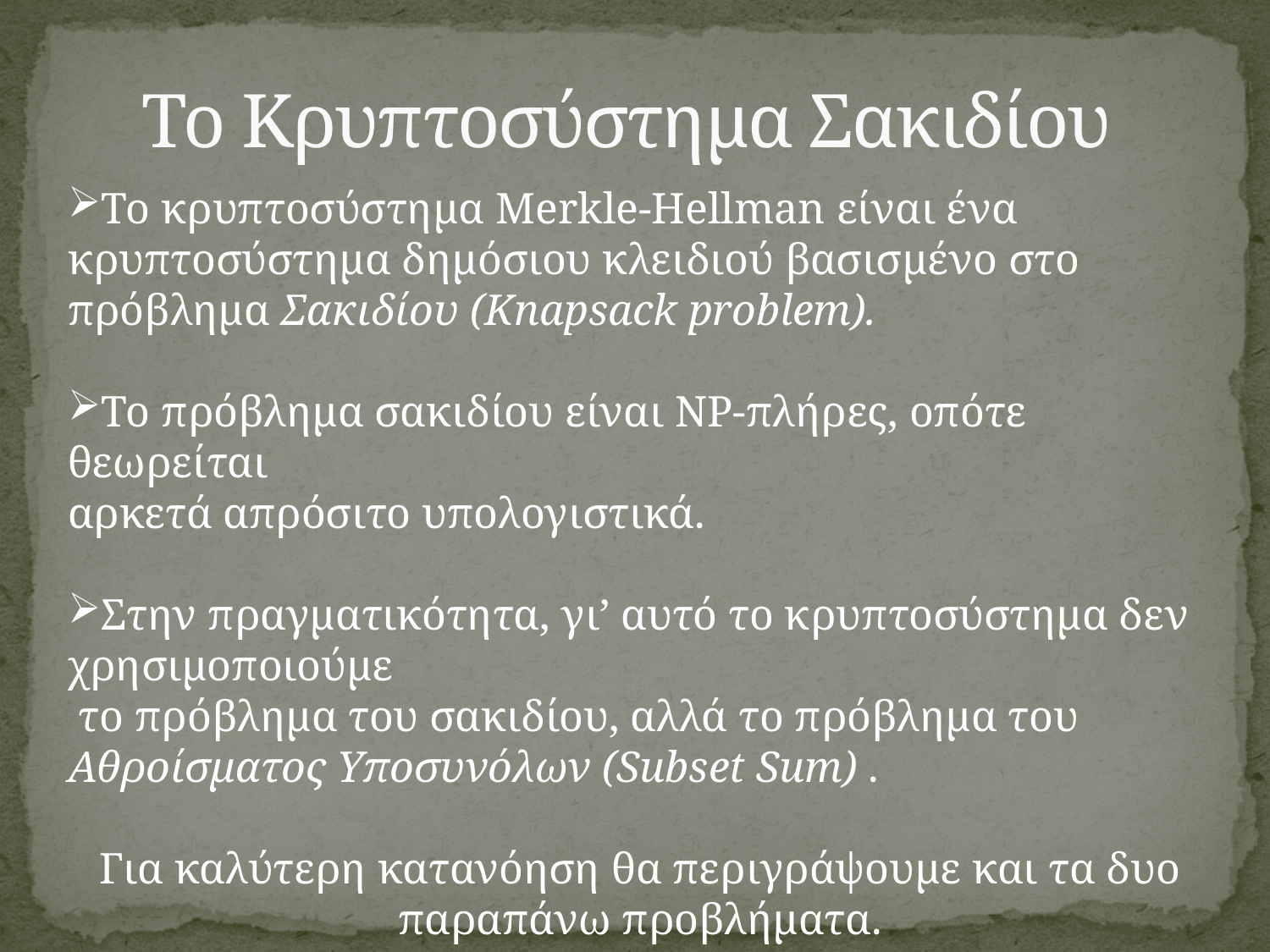

# Το Κρυπτοσύστημα Σακιδίου
Το κρυπτοσύστημα Merkle-Hellman είναι ένα κρυπτοσύστημα δημόσιου κλειδιού βασισμένο στο
πρόβλημα Σακιδίου (Knapsack problem).

Το πρόβλημα σακιδίου είναι NP-πλήρες, οπότε θεωρείται
αρκετά απρόσιτο υπολογιστικά.

Στην πραγματικότητα, γι’ αυτό το κρυπτοσύστημα δεν χρησιμοποιούμε
 το πρόβλημα του σακιδίου, αλλά το πρόβλημα του Αθροίσματος Υποσυνόλων (Subset Sum) .

Για καλύτερη κατανόηση θα περιγράψουμε και τα δυο παραπάνω προβλήματα.